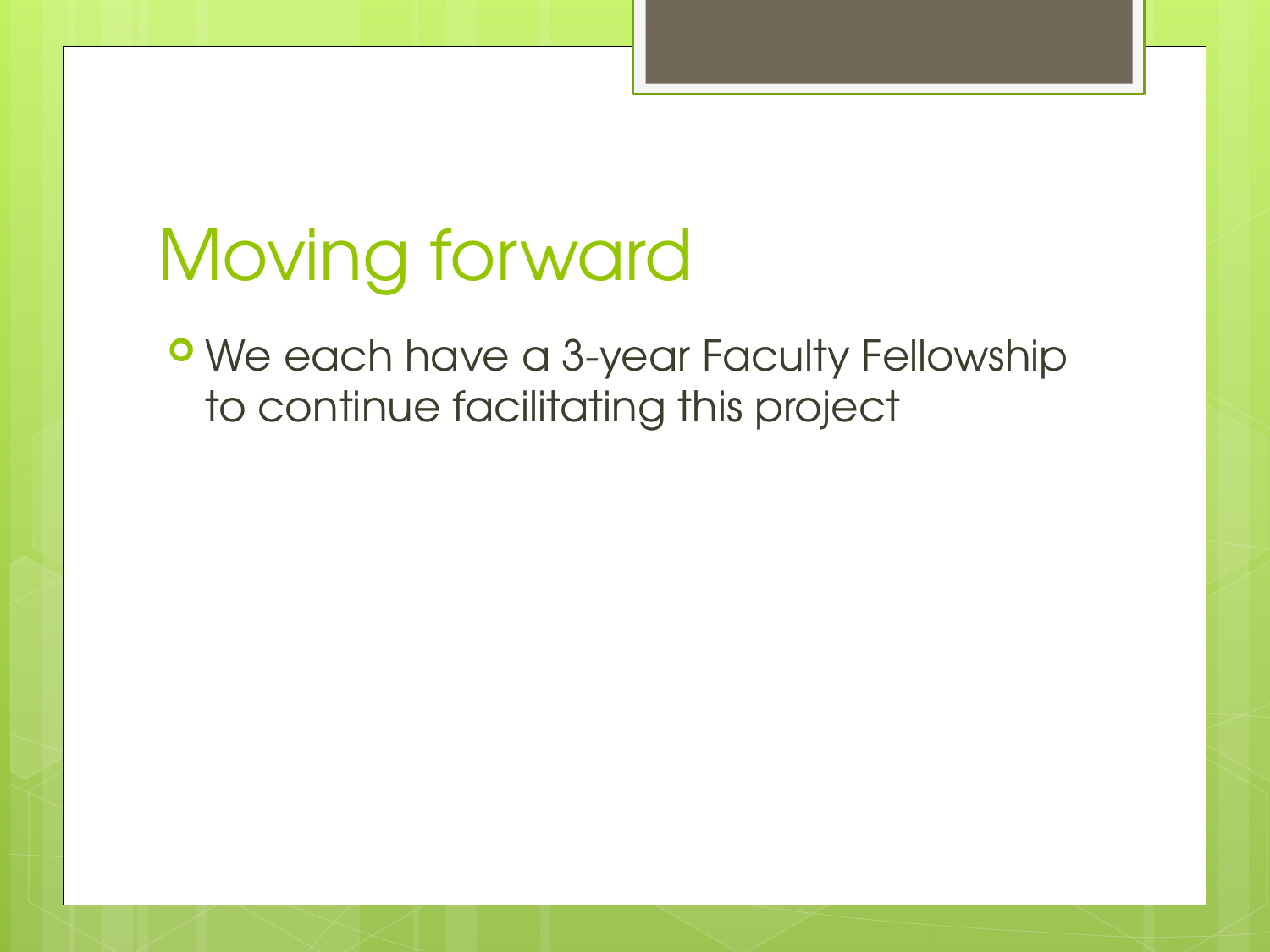

# Moving forward
We each have a 3-year Faculty Fellowship to continue facilitating this project